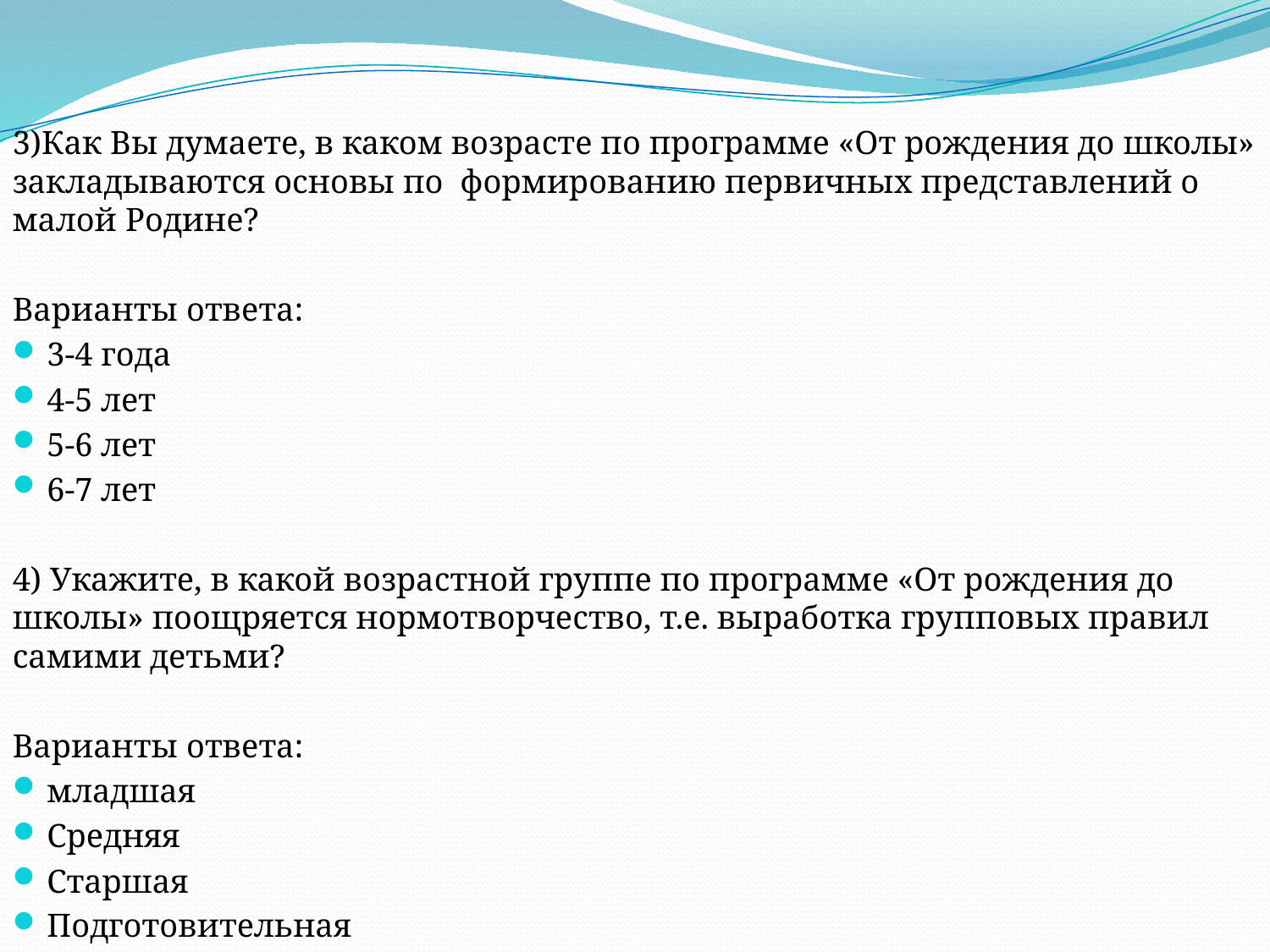

3)Как Вы думаете, в каком возрасте по программе «От рождения до школы» закладываются основы по  формированию первичных представлений о малой Родине?

Варианты ответа:
3-4 года
4-5 лет
5-6 лет
6-7 лет

4) Укажите, в какой возрастной группе по программе «От рождения до школы» поощряется нормотворчество, т.е. выработка групповых правил самими детьми?

Варианты ответа:
младшая
Средняя
Старшая
Подготовительная